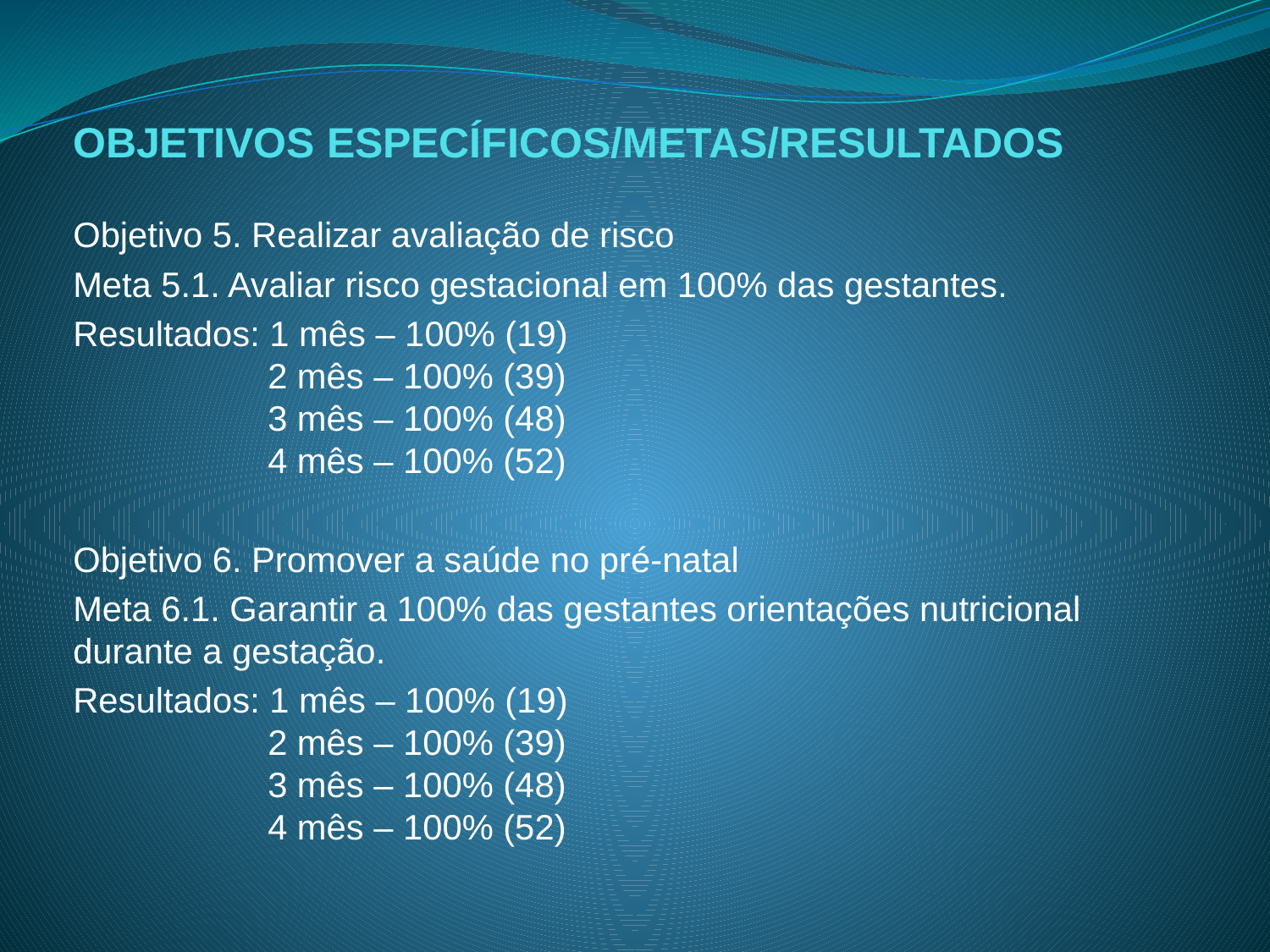

# OBJETIVOS ESPECÍFICOS/METAS/RESULTADOS
Objetivo 5. Realizar avaliação de risco
Meta 5.1. Avaliar risco gestacional em 100% das gestantes.
Resultados: 1 mês – 100% (19)
                    2 mês – 100% (39)
                    3 mês – 100% (48)
                    4 mês – 100% (52)

Objetivo 6. Promover a saúde no pré-natal
Meta 6.1. Garantir a 100% das gestantes orientações nutricional durante a gestação.
Resultados: 1 mês – 100% (19)
                    2 mês – 100% (39)
                    3 mês – 100% (48)
                    4 mês – 100% (52)